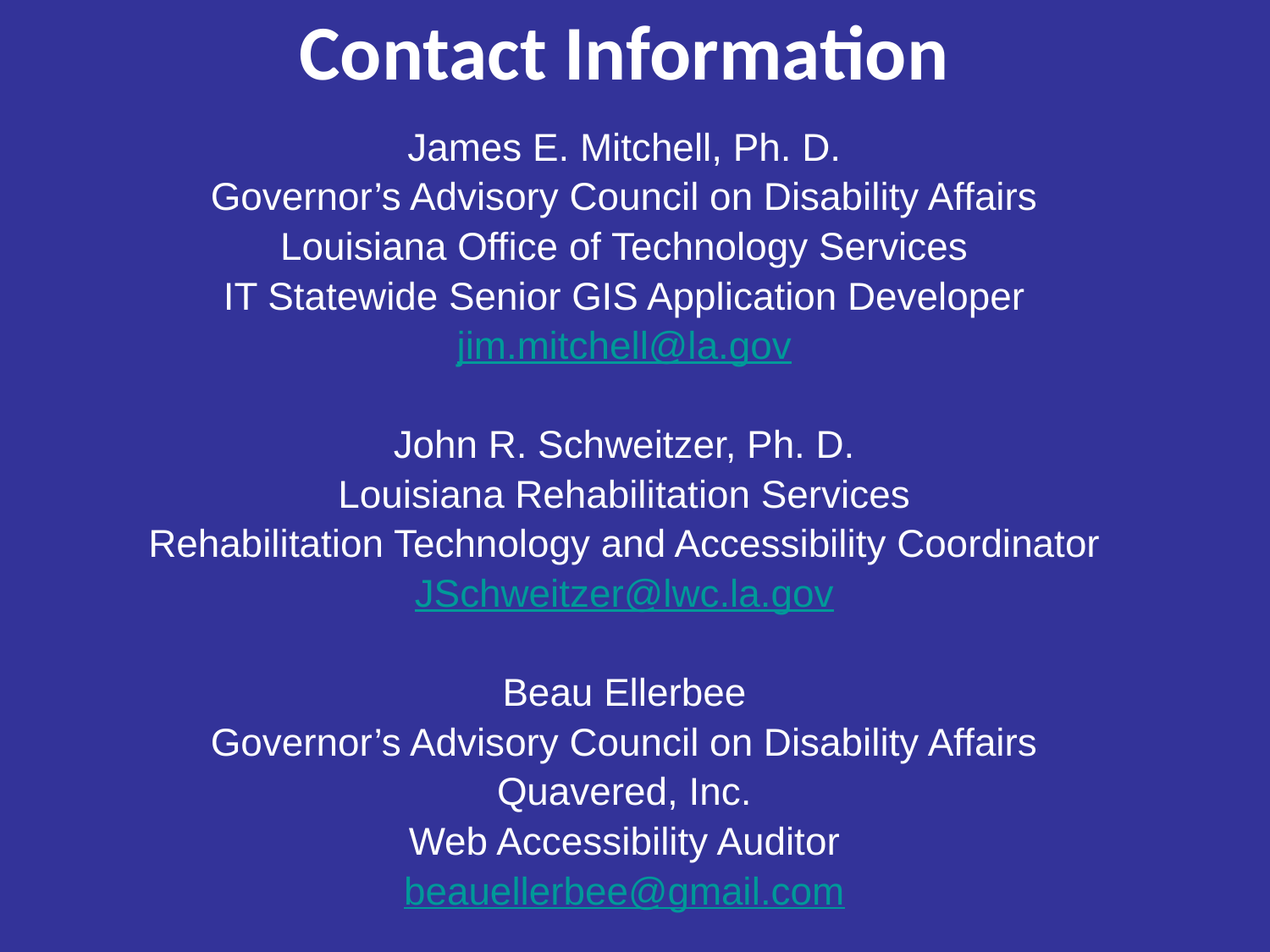

Contact Information
James E. Mitchell, Ph. D.
Governor’s Advisory Council on Disability Affairs
Louisiana Office of Technology Services
IT Statewide Senior GIS Application Developer
jim.mitchell@la.gov

John R. Schweitzer, Ph. D.
Louisiana Rehabilitation Services
Rehabilitation Technology and Accessibility Coordinator
JSchweitzer@lwc.la.gov

Beau Ellerbee
Governor’s Advisory Council on Disability Affairs
Quavered, Inc.
Web Accessibility Auditor
beauellerbee@gmail.com